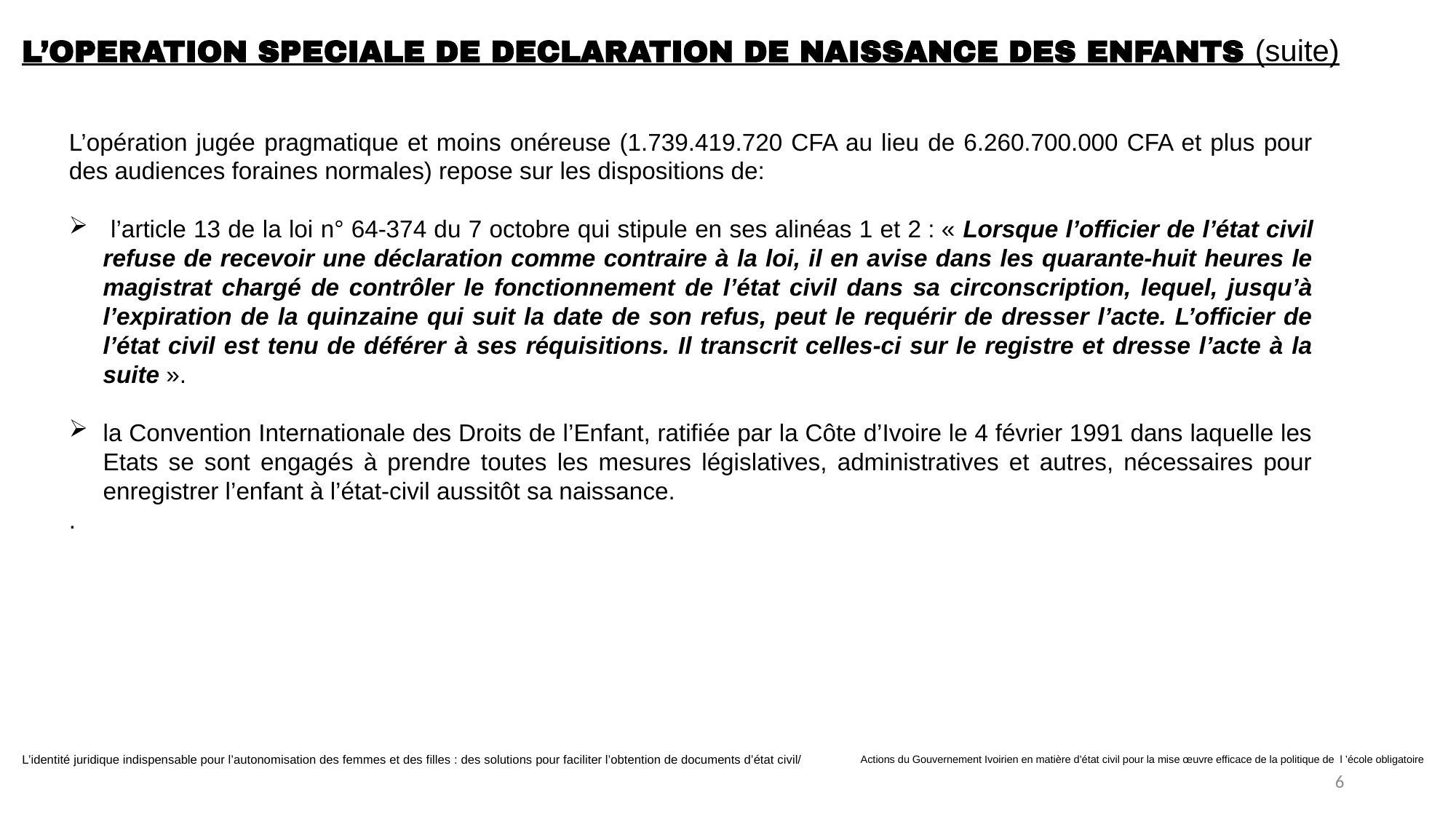

L’OPERATION SPECIALE DE DECLARATION DE NAISSANCE DES ENFANTS (suite)
L’opération jugée pragmatique et moins onéreuse (1.739.419.720 CFA au lieu de 6.260.700.000 CFA et plus pour des audiences foraines normales) repose sur les dispositions de:

 l’article 13 de la loi n° 64-374 du 7 octobre qui stipule en ses alinéas 1 et 2 : « Lorsque l’officier de l’état civil refuse de recevoir une déclaration comme contraire à la loi, il en avise dans les quarante-huit heures le magistrat chargé de contrôler le fonctionnement de l’état civil dans sa circonscription, lequel, jusqu’à l’expiration de la quinzaine qui suit la date de son refus, peut le requérir de dresser l’acte. L’officier de l’état civil est tenu de déférer à ses réquisitions. Il transcrit celles-ci sur le registre et dresse l’acte à la suite ».

la Convention Internationale des Droits de l’Enfant, ratifiée par la Côte d’Ivoire le 4 février 1991 dans laquelle les Etats se sont engagés à prendre toutes les mesures législatives, administratives et autres, nécessaires pour enregistrer l’enfant à l’état-civil aussitôt sa naissance.
.
L’identité juridique indispensable pour l’autonomisation des femmes et des filles : des solutions pour faciliter l’obtention de documents d’état civil/
Actions du Gouvernement Ivoirien en matière d’état civil pour la mise œuvre efficace de la politique de  l ’école obligatoire
6